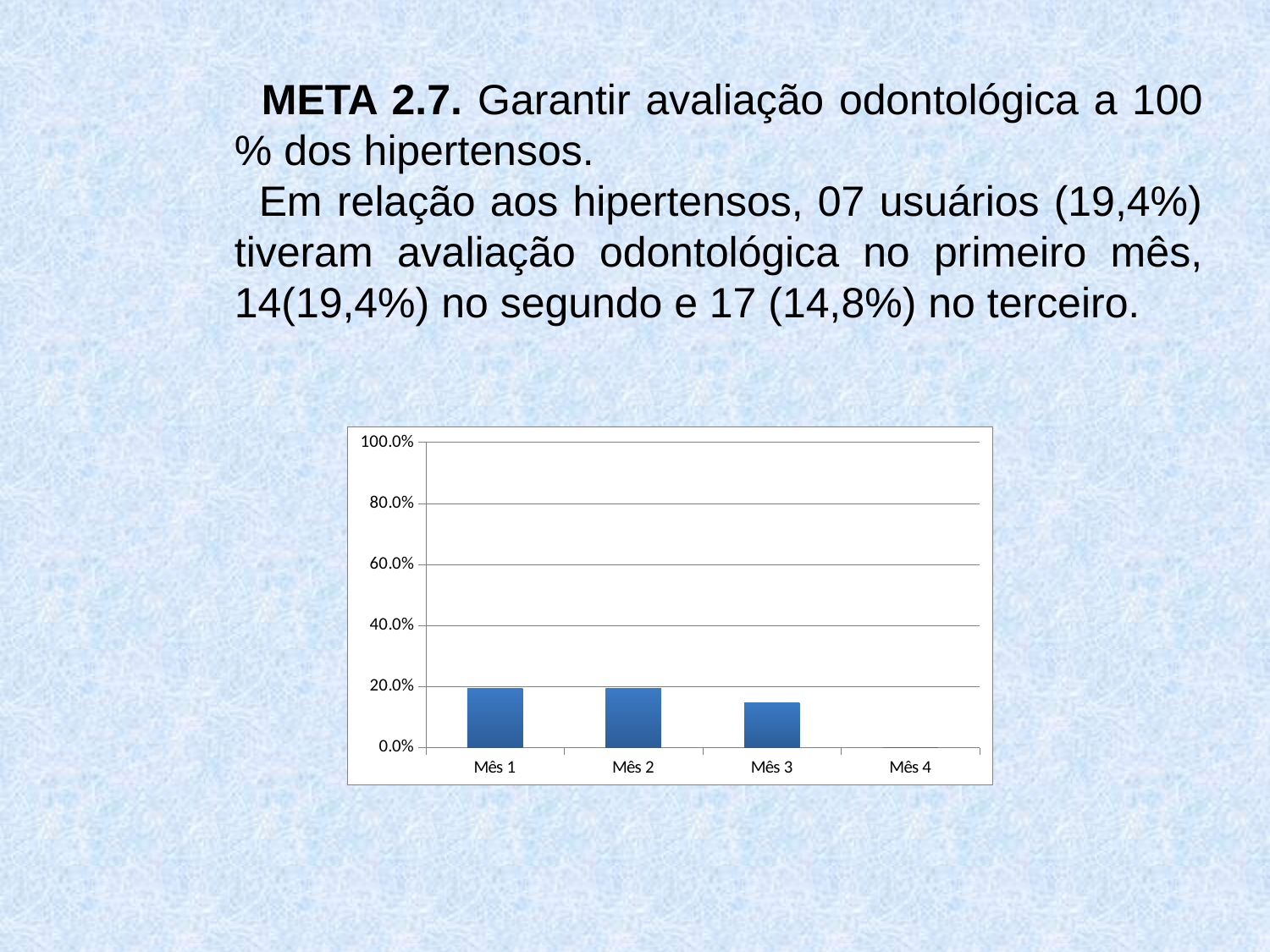

META 2.7. Garantir avaliação odontológica a 100 % dos hipertensos.
      Em relação aos hipertensos, 07 usuários (19,4%) tiveram avaliação odontológica no primeiro mês, 14(19,4%) no segundo e 17 (14,8%) no terceiro.

### Chart

| Category | Proporção de hipertensos com avaliação da necessidade de atendimento odontológico |
|---|---|
| Mês 1 | 0.19444444444444706 |
| Mês 2 | 0.19444444444444706 |
| Mês 3 | 0.1478260869565219 |
| Mês 4 | 0.0 |